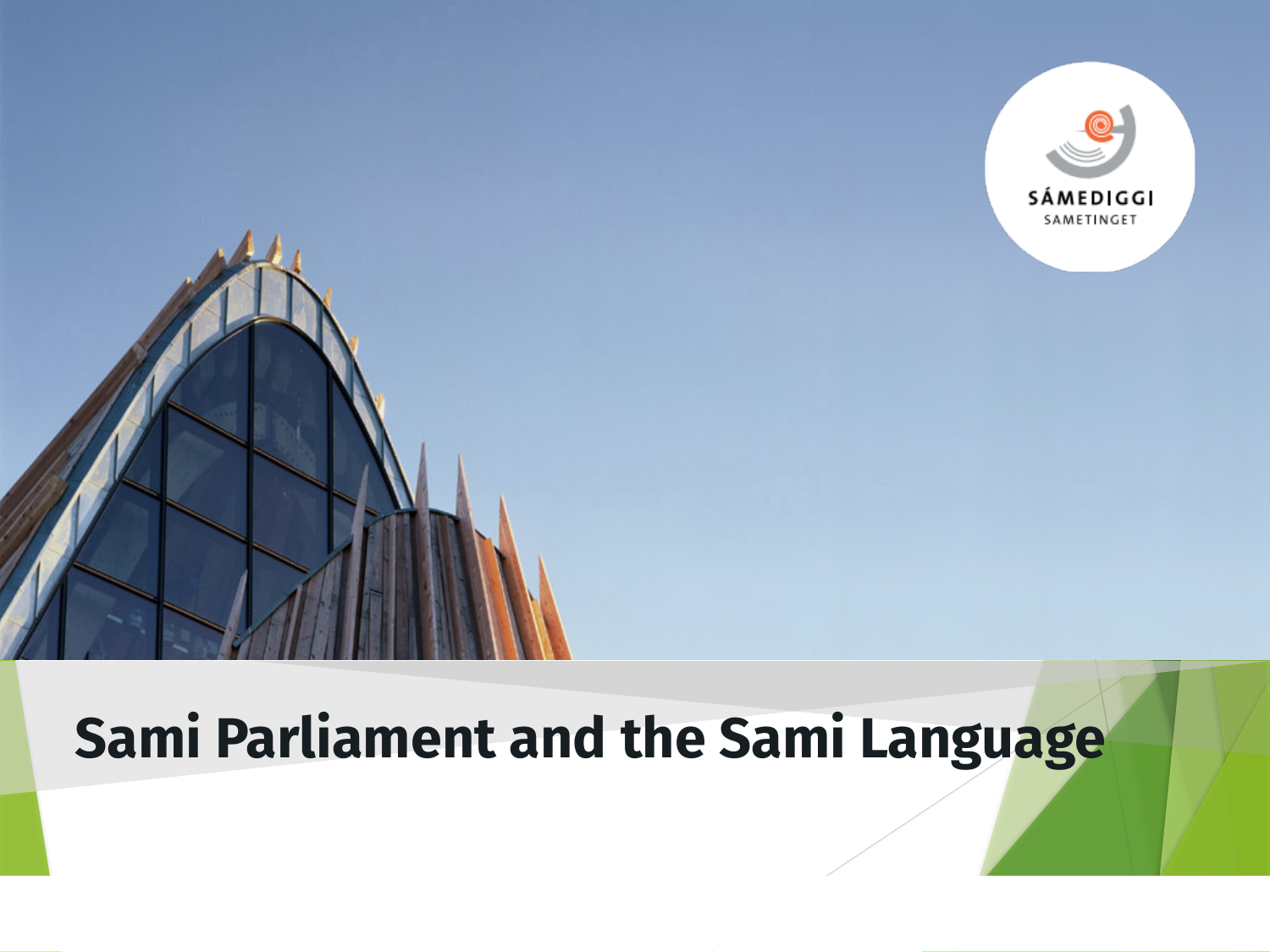

# Sami Parliament and the Sami Language